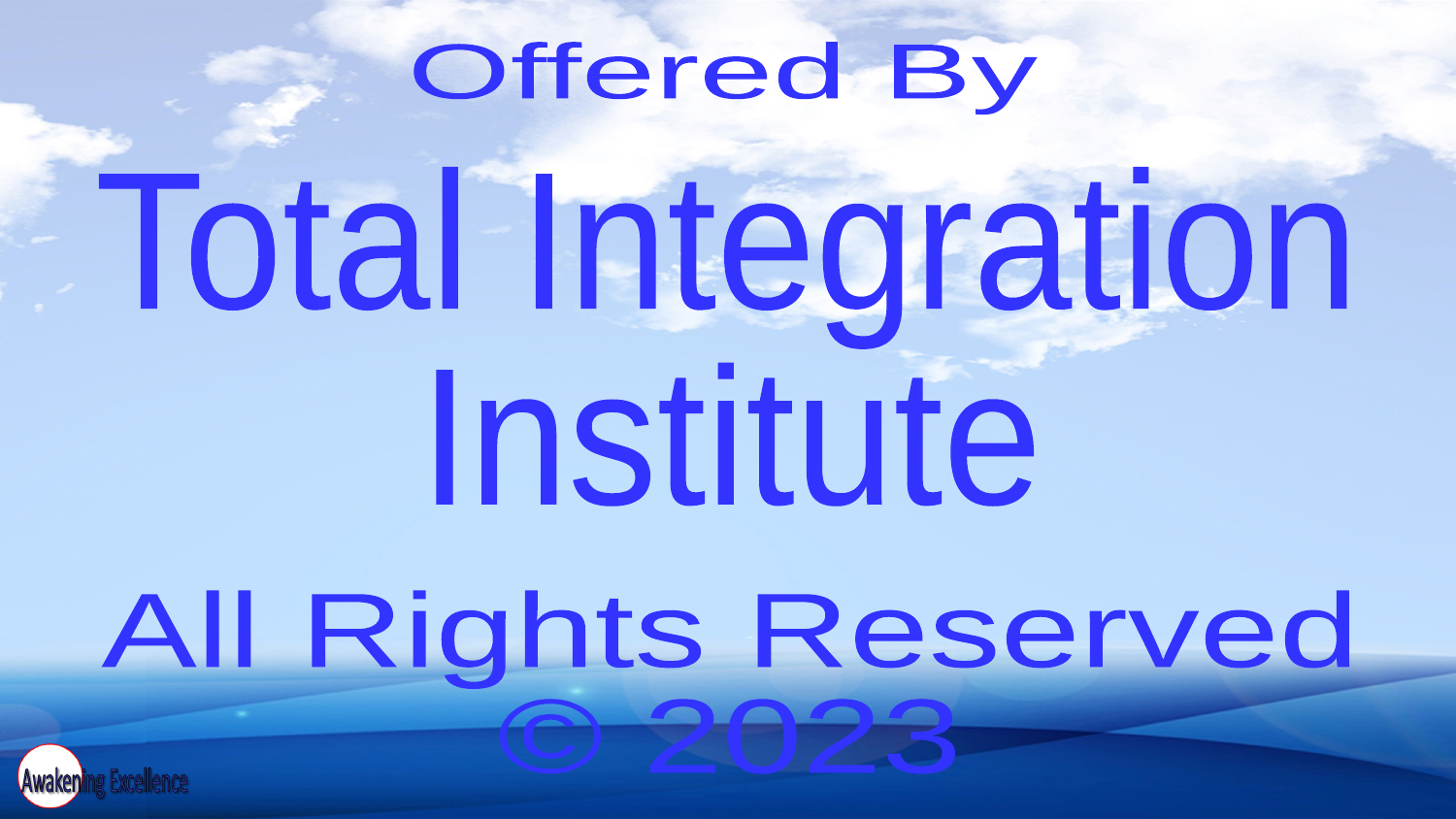

Offered By
Total Integration
Institute
All Rights Reserved
© 2023